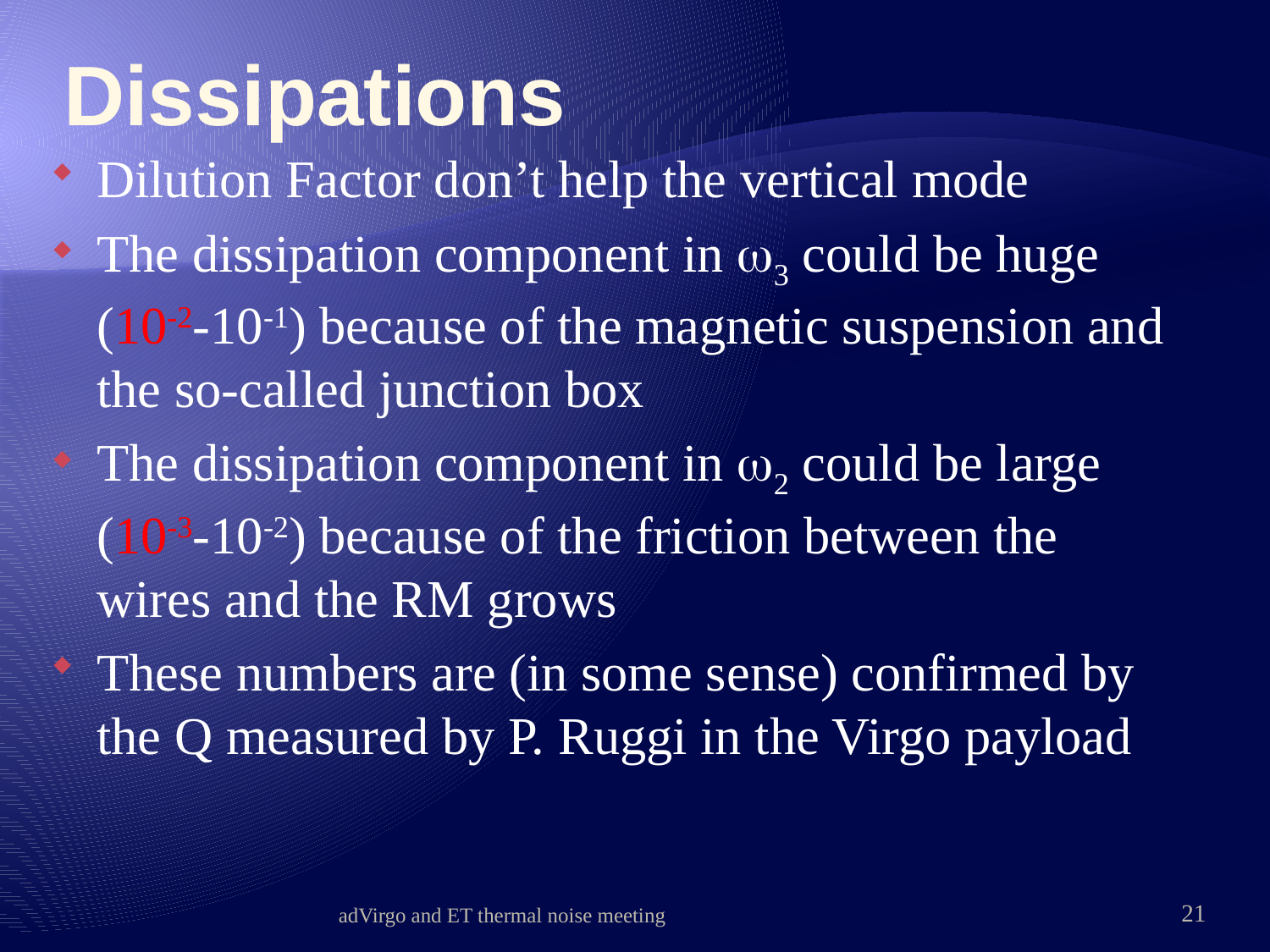

# Dissipations
Dilution Factor don’t help the vertical mode
The dissipation component in ω3 could be huge (10-2-10-1) because of the magnetic suspension and the so-called junction box
The dissipation component in ω2 could be large (10-3-10-2) because of the friction between the wires and the RM grows
These numbers are (in some sense) confirmed by the Q measured by P. Ruggi in the Virgo payload
adVirgo and ET thermal noise meeting
21